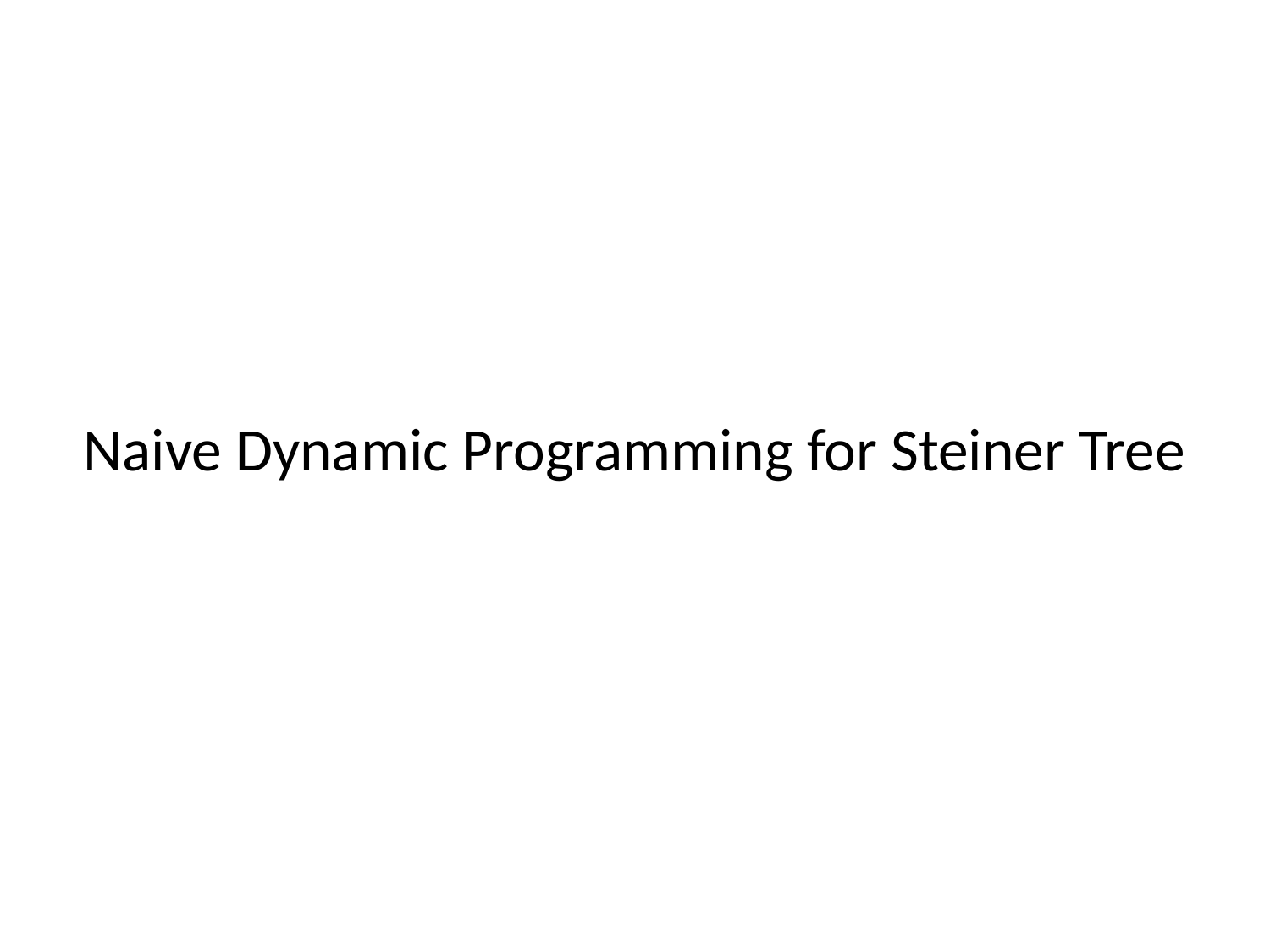

# Naive Dynamic Programming for Steiner Tree